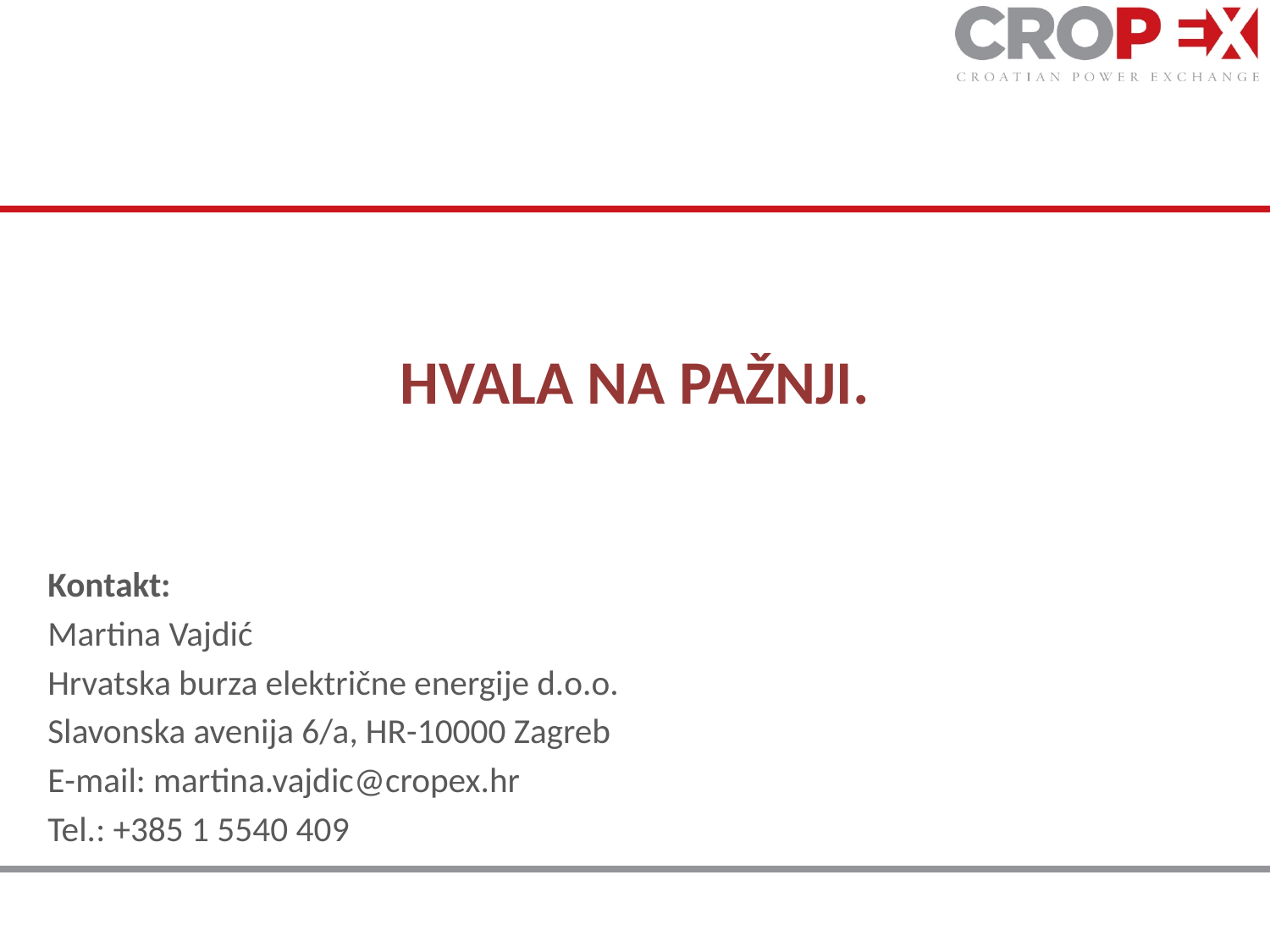

HVALA NA PAŽNJI.
Kontakt:
Martina Vajdić
Hrvatska burza električne energije d.o.o.
Slavonska avenija 6/a, HR-10000 Zagreb
E-mail: martina.vajdic@cropex.hr
Tel.: +385 1 5540 409